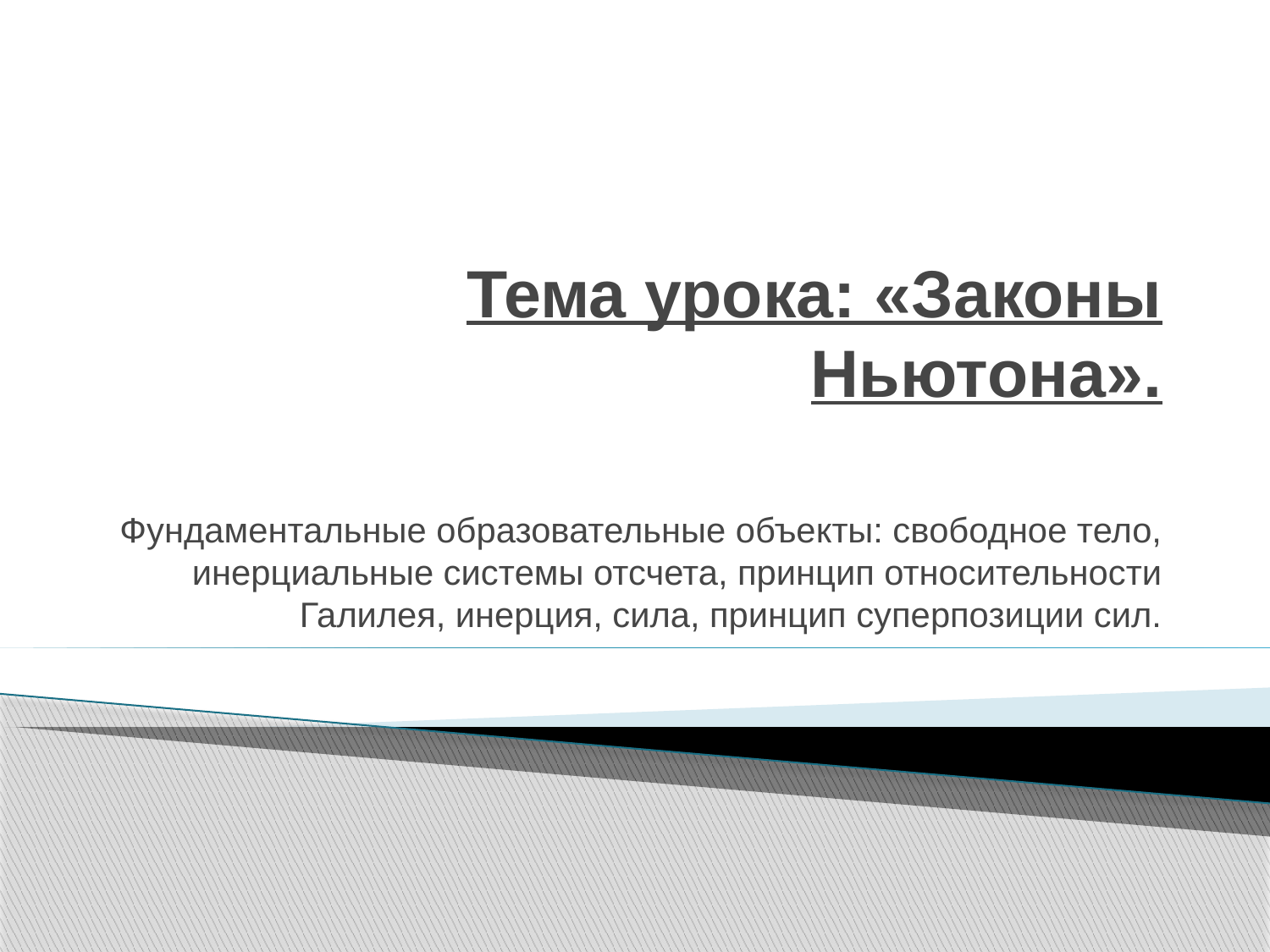

# Тема урока: «Законы Ньютона».
Фундаментальные образовательные объекты: свободное тело, инерциальные системы отсчета, принцип относительности Галилея, инерция, сила, принцип суперпозиции сил.